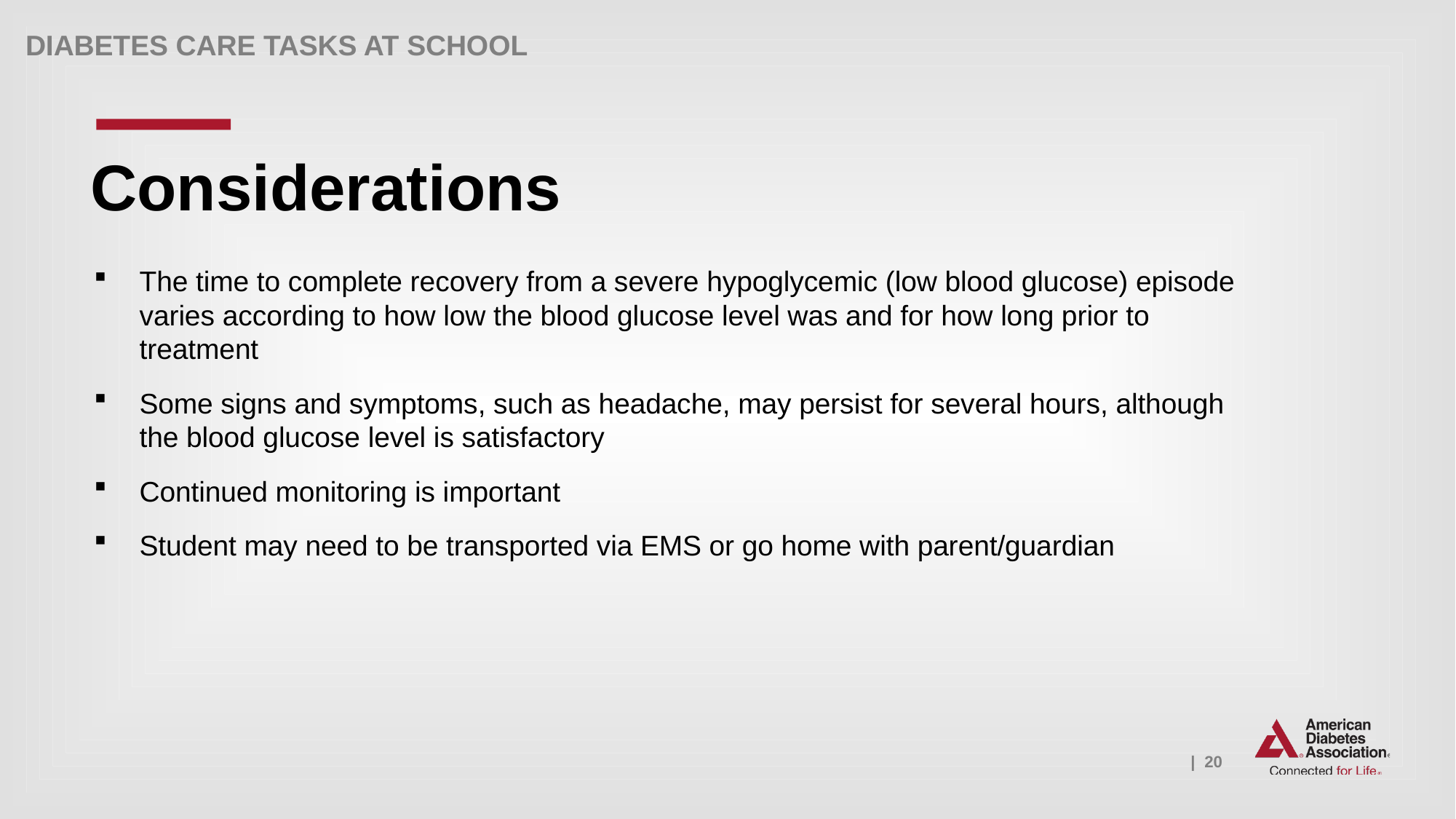

Considerations
The time to complete recovery from a severe hypoglycemic (low blood glucose) episode varies according to how low the blood glucose level was and for how long prior to treatment
Some signs and symptoms, such as headache, may persist for several hours, although the blood glucose level is satisfactory
Continued monitoring is important
Student may need to be transported via EMS or go home with parent/guardian